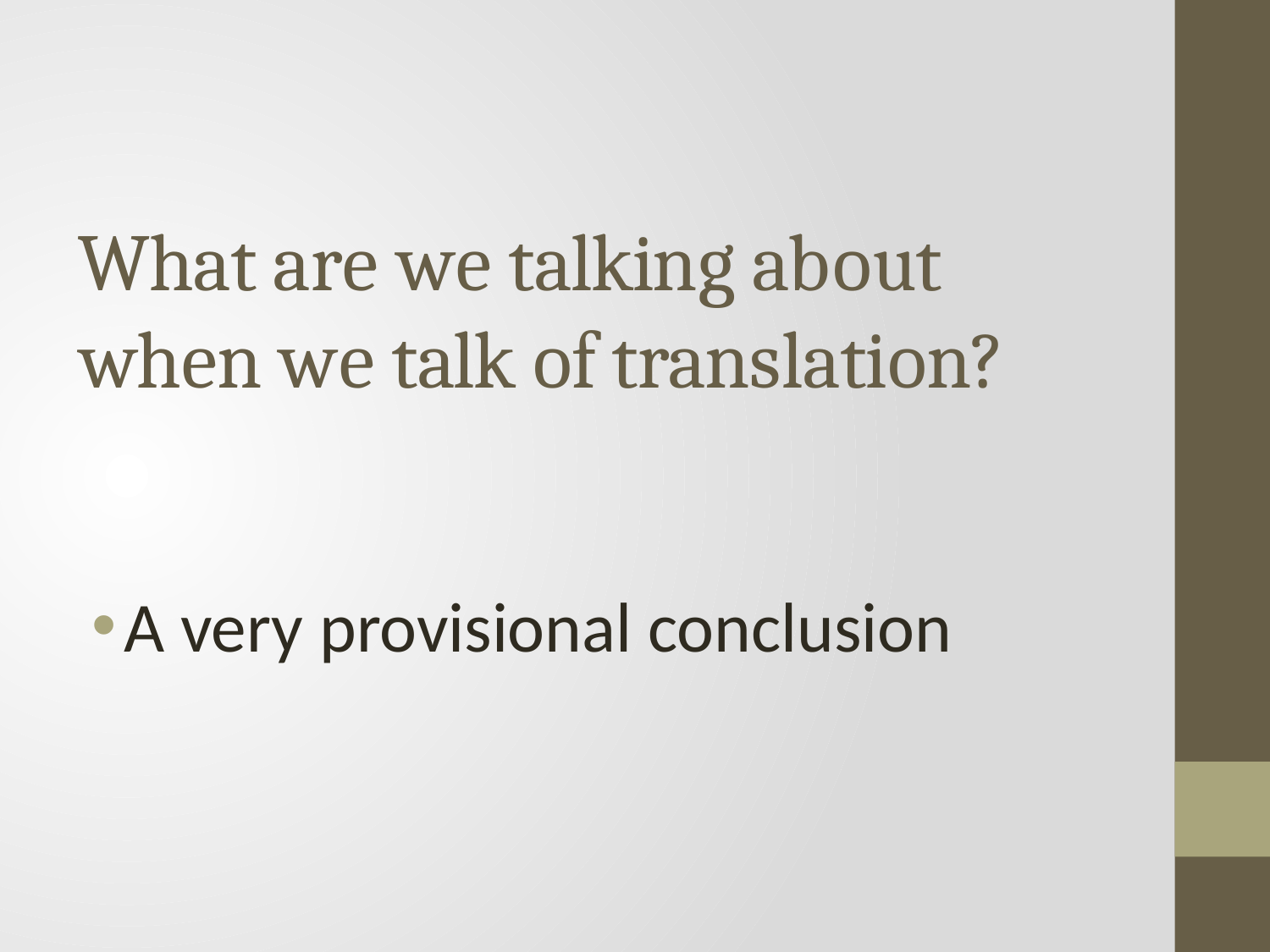

# What are we talking about when we talk of translation?
A very provisional conclusion